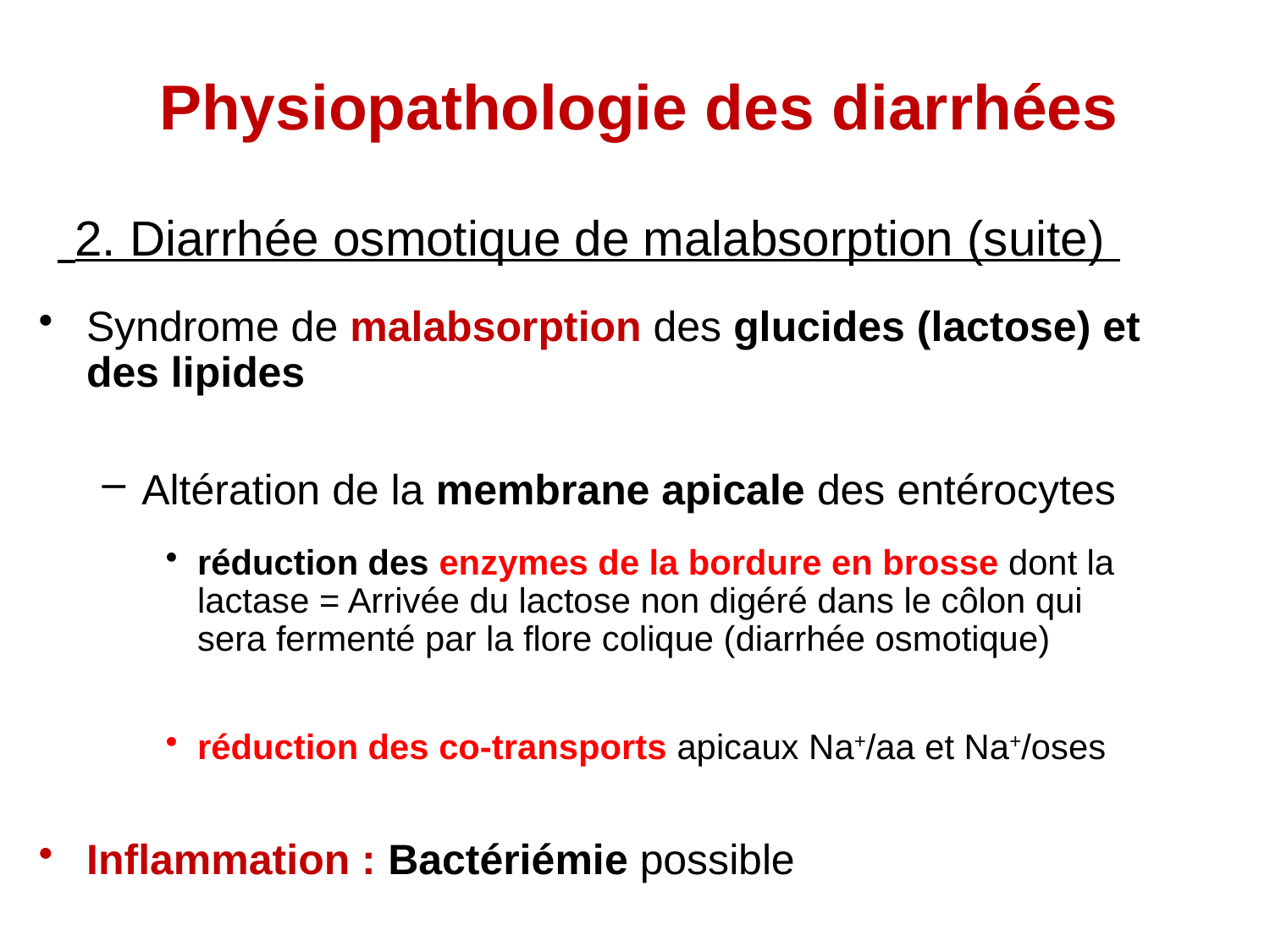

Physiopathologie des diarrhées
# 2. Diarrhée osmotique de malabsorption (suite)

Syndrome de malabsorption des glucides (lactose) et des lipides

Altération de la membrane apicale des entérocytes

réduction des enzymes de la bordure en brosse dont la lactase = Arrivée du lactose non digéré dans le côlon qui sera fermenté par la flore colique (diarrhée osmotique)

réduction des co-transports apicaux Na+/aa et Na+/oses

Inflammation : Bactériémie possible